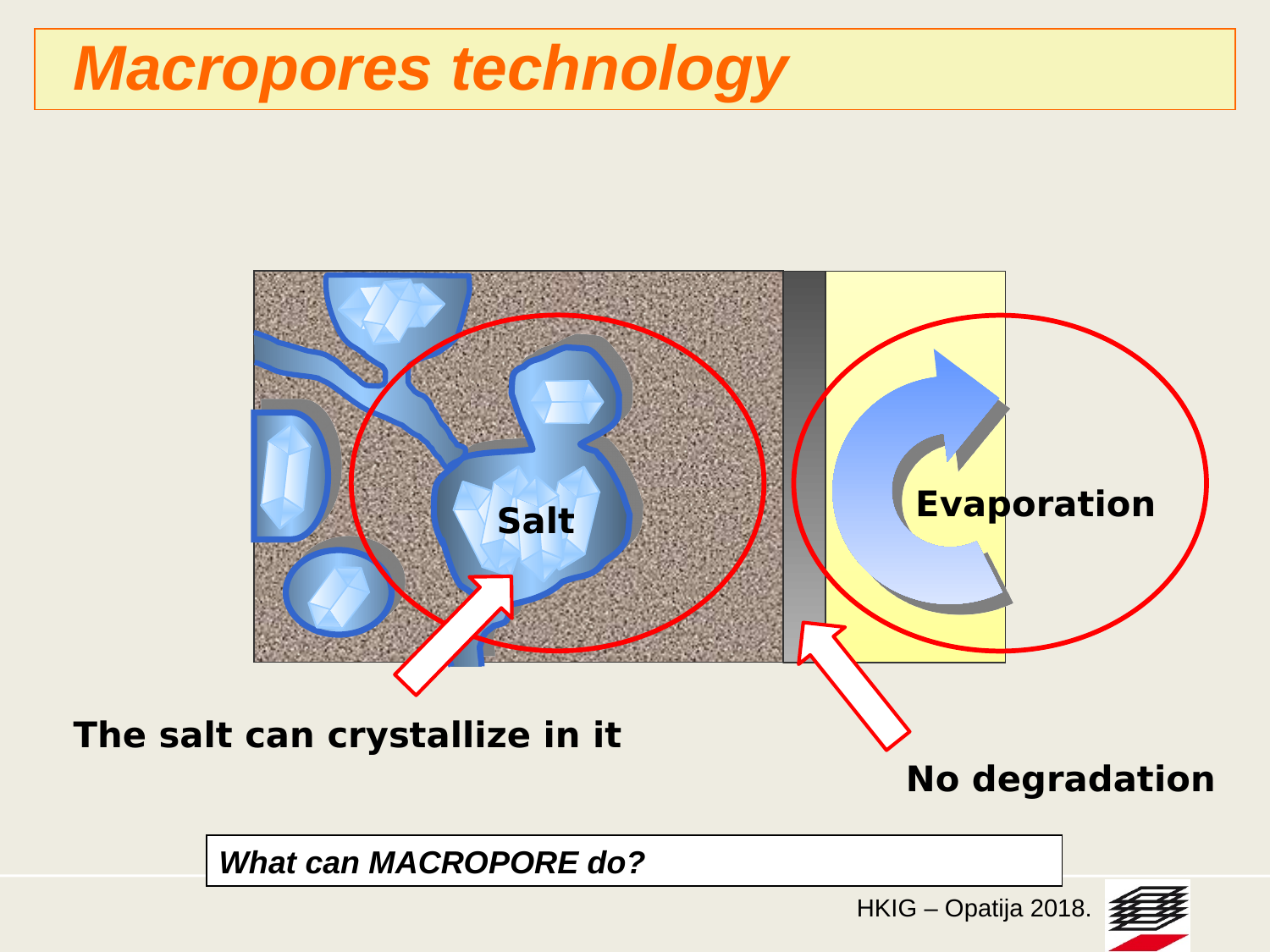

Macropores technology

Evaporation

Salt

The salt can crystallize in it
No degradation
What can MACROPORE do?